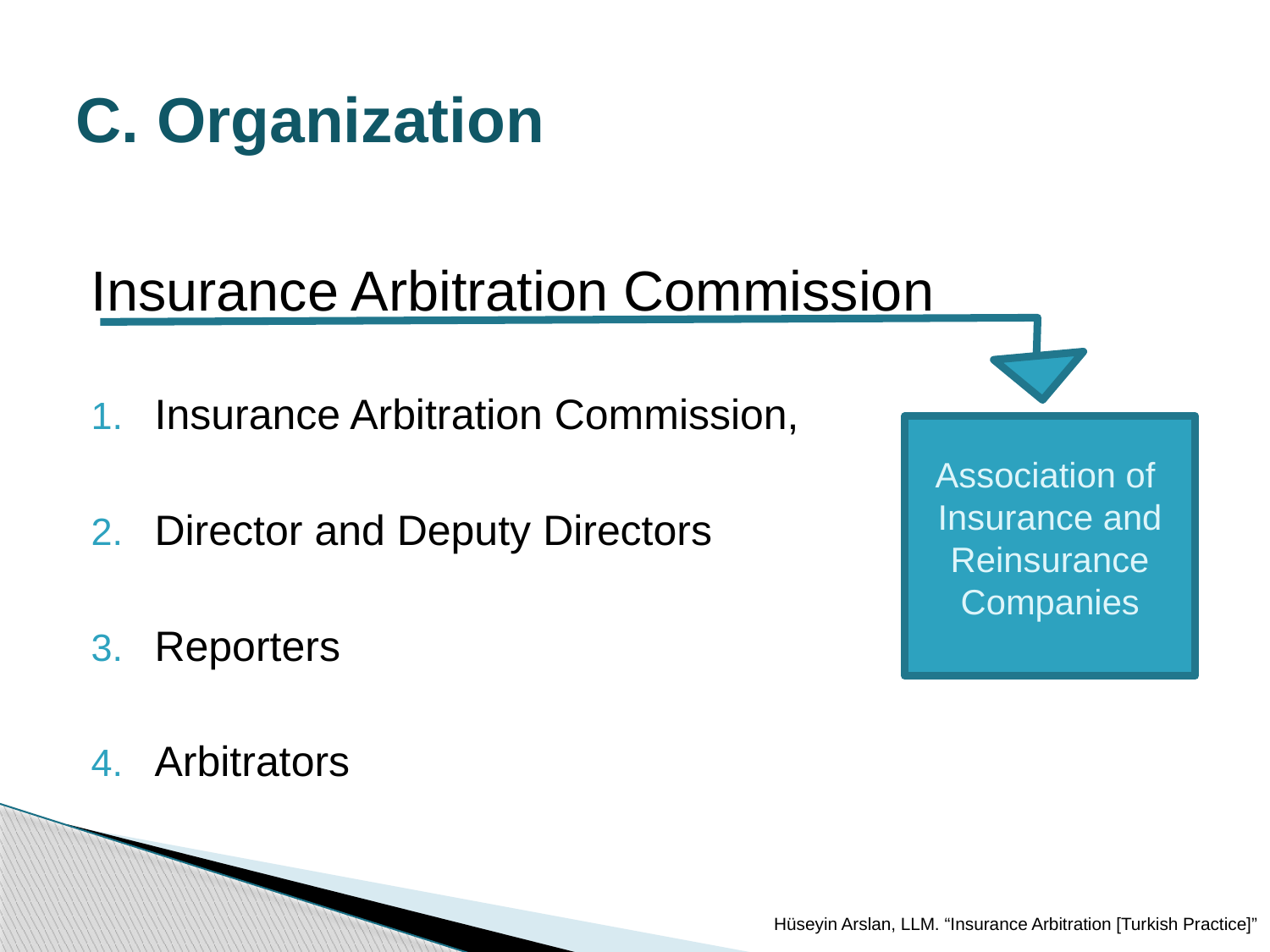

# C. Organization
Insurance Arbitration Commission

Insurance Arbitration Commission,

Director and Deputy Directors

Reporters

Arbitrators

Association of  Insurance and
Reinsurance Companies
Hüseyin Arslan, LLM. “Insurance Arbitration [Turkish Practice]”